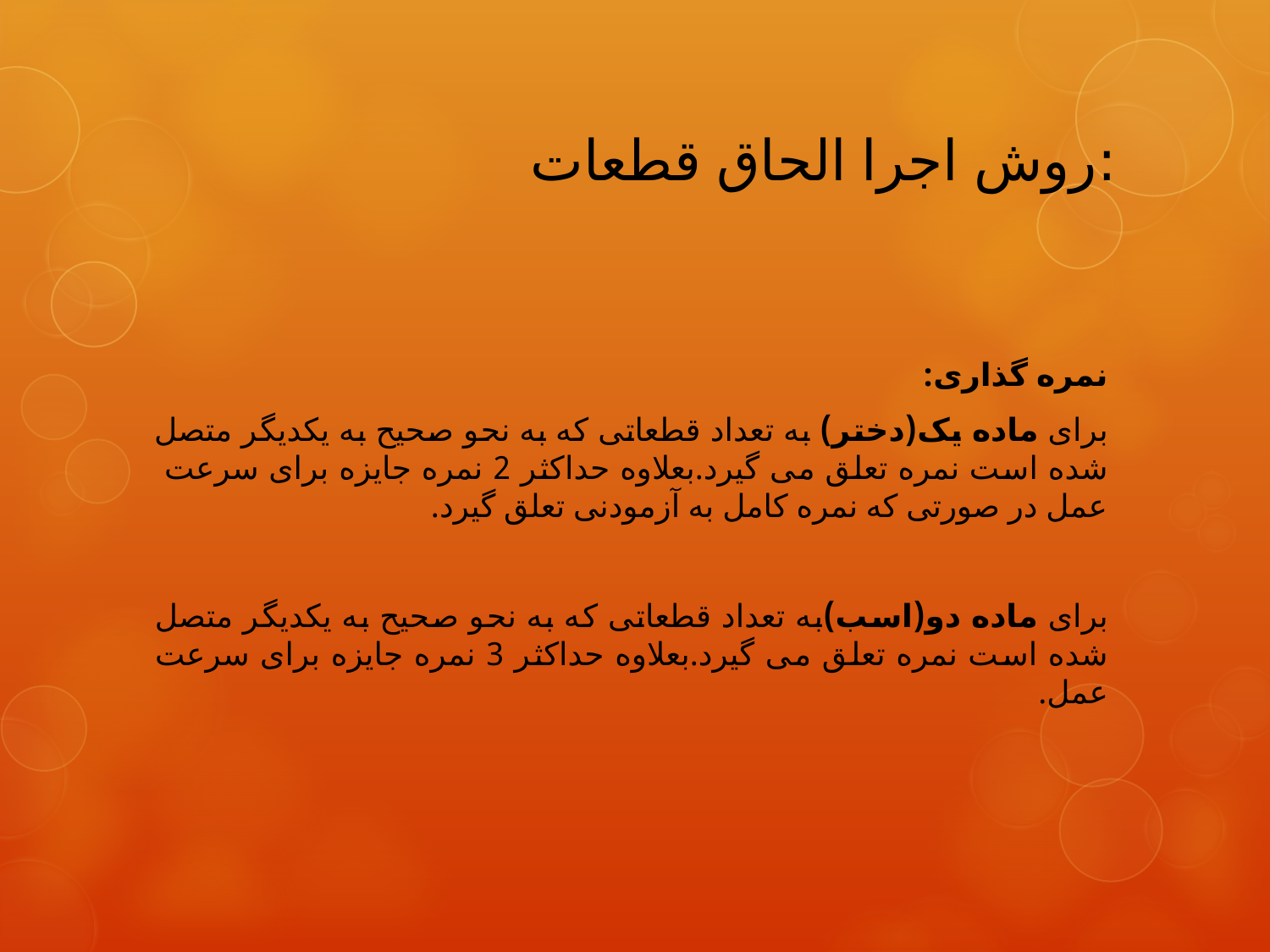

# روش اجرا الحاق قطعات:
نمره گذاری:
برای ماده یک(دختر) به تعداد قطعاتی که به نحو صحیح به یکدیگر متصل شده است نمره تعلق می گیرد.بعلاوه حداکثر 2 نمره جایزه برای سرعت  عمل در صورتی که نمره کامل به آزمودنی تعلق گیرد.

برای ماده دو(اسب)به تعداد قطعاتی که به نحو صحیح به یکدیگر متصل شده است نمره تعلق می گیرد.بعلاوه حداکثر 3 نمره جایزه برای سرعت عمل.